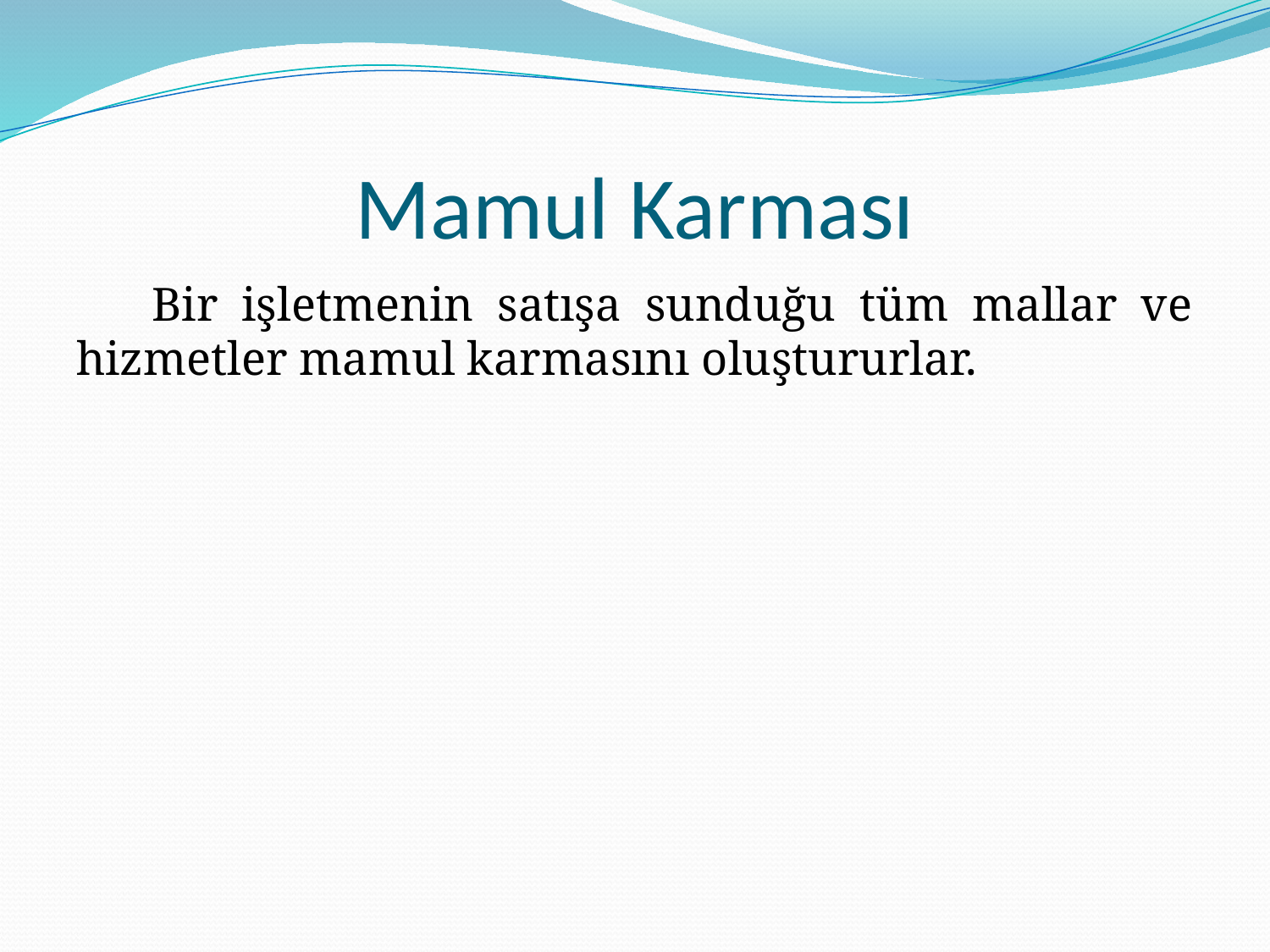

# Mamul Karması
Bir işletmenin satışa sunduğu tüm mallar ve hizmetler mamul karmasını oluştururlar.